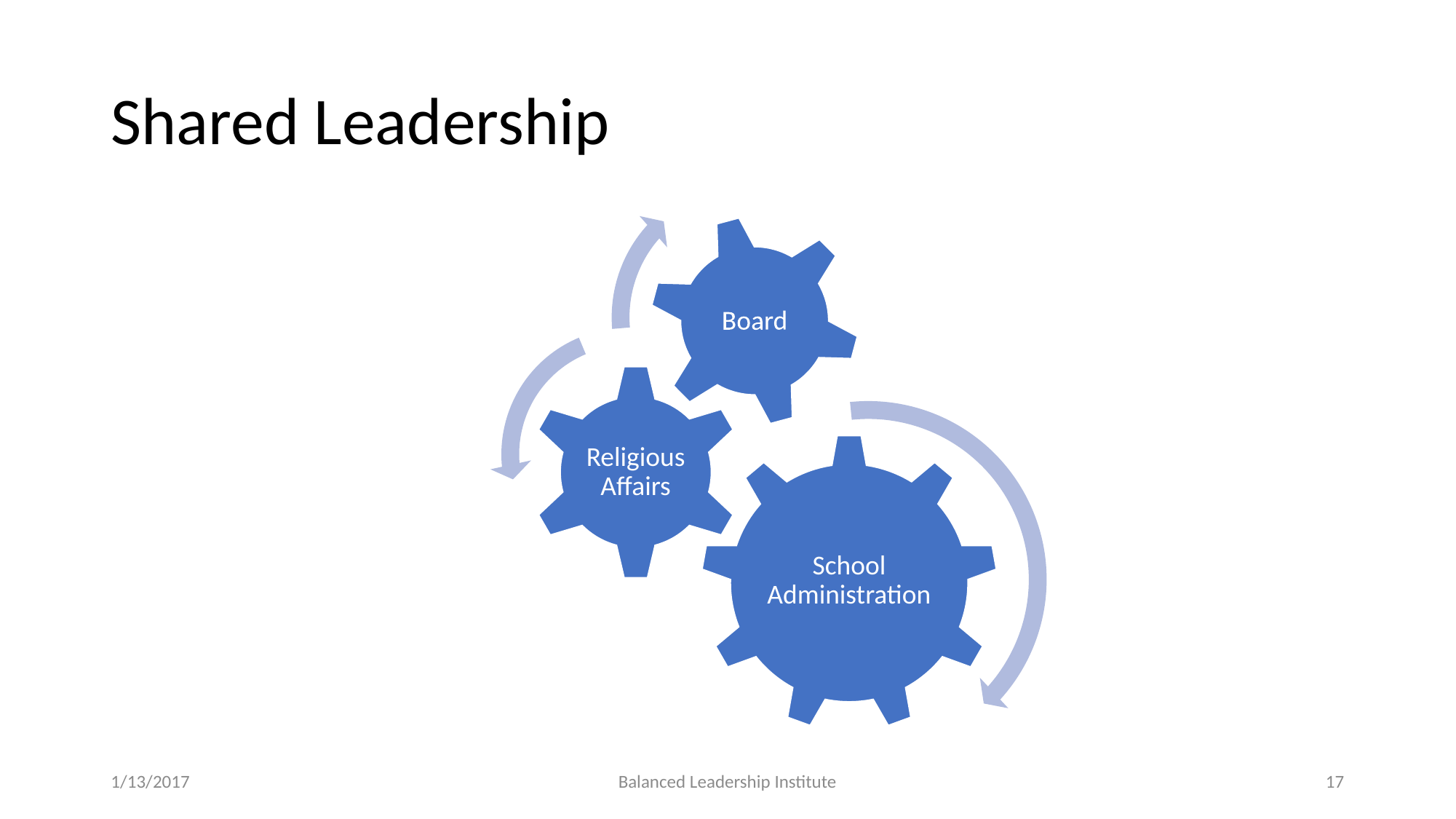

# Shared Leadership
School Administration
Religious Affairs
Board
1/13/2017
Balanced Leadership Institute
17